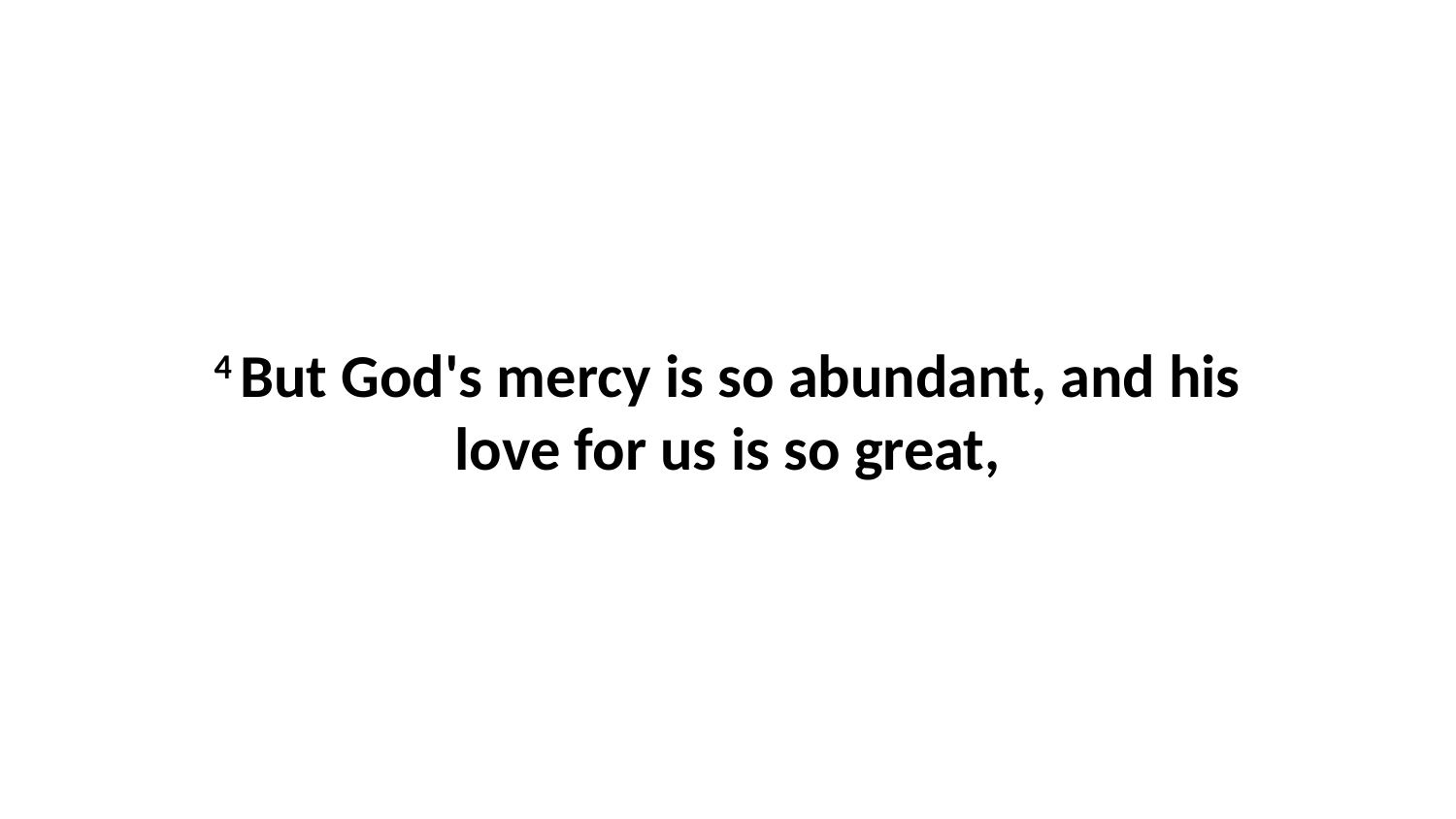

4 But God's mercy is so abundant, and his love for us is so great,